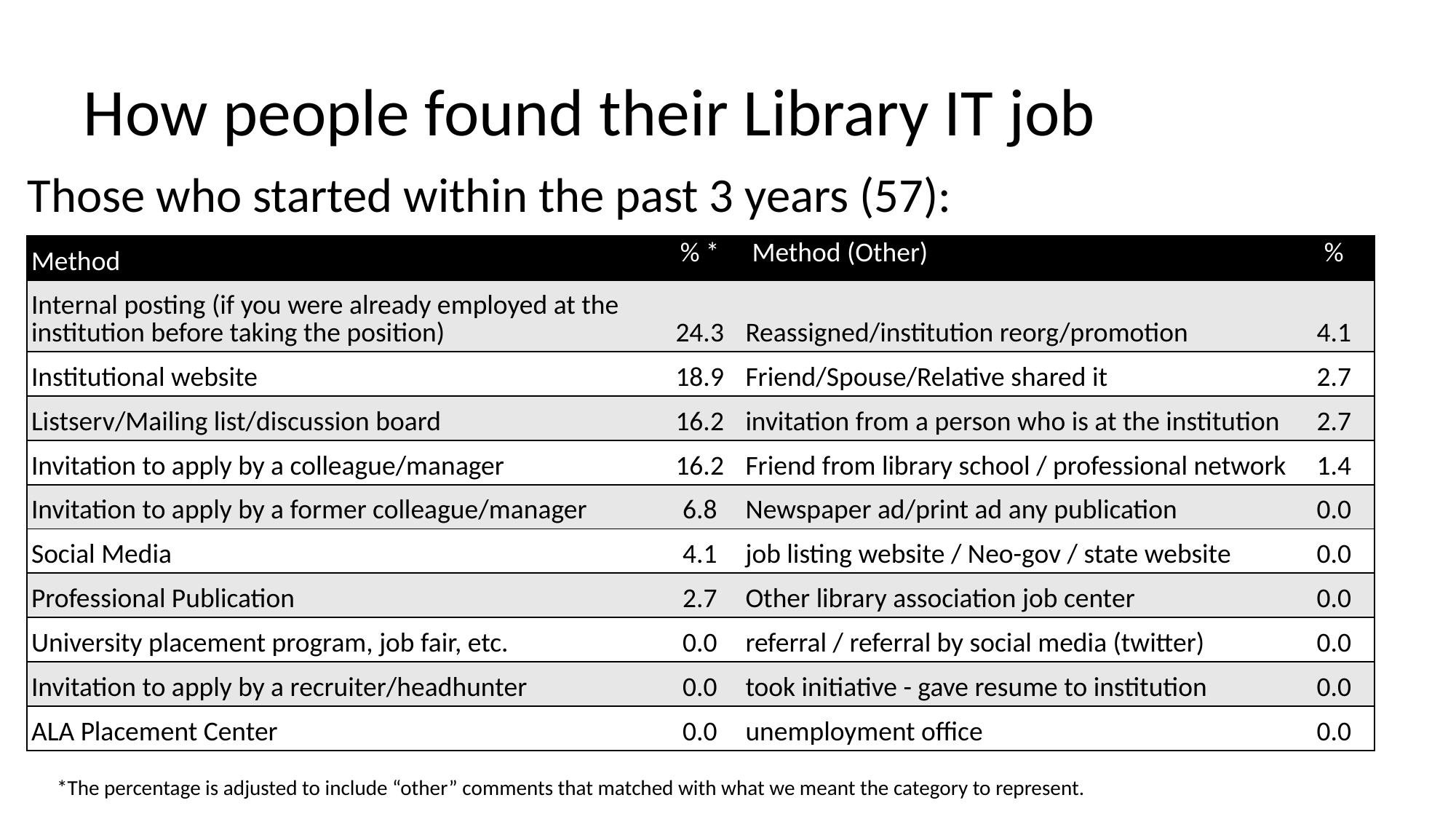

# How people found their Library IT job
Those who started within the past 3 years (57):
| Method | % \* | Method (Other) | % |
| --- | --- | --- | --- |
| Internal posting (if you were already employed at the institution before taking the position) | 24.3 | Reassigned/institution reorg/promotion | 4.1 |
| Institutional website | 18.9 | Friend/Spouse/Relative shared it | 2.7 |
| Listserv/Mailing list/discussion board | 16.2 | invitation from a person who is at the institution | 2.7 |
| Invitation to apply by a colleague/manager | 16.2 | Friend from library school / professional network | 1.4 |
| Invitation to apply by a former colleague/manager | 6.8 | Newspaper ad/print ad any publication | 0.0 |
| Social Media | 4.1 | job listing website / Neo-gov / state website | 0.0 |
| Professional Publication | 2.7 | Other library association job center | 0.0 |
| University placement program, job fair, etc. | 0.0 | referral / referral by social media (twitter) | 0.0 |
| Invitation to apply by a recruiter/headhunter | 0.0 | took initiative - gave resume to institution | 0.0 |
| ALA Placement Center | 0.0 | unemployment office | 0.0 |
*The percentage is adjusted to include “other” comments that matched with what we meant the category to represent.